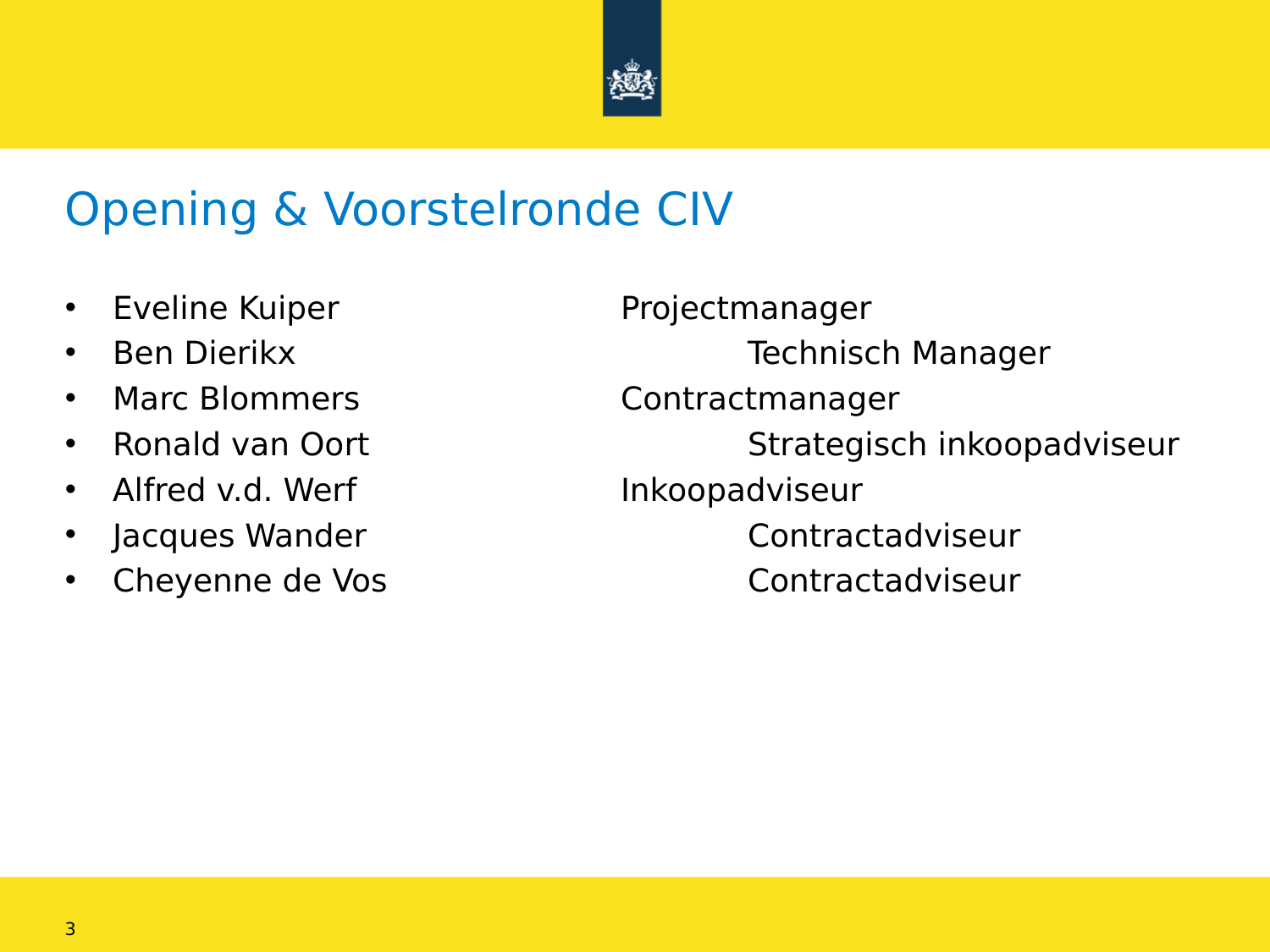

# Opening & Voorstelronde CIV
Eveline Kuiper 			Projectmanager
Ben Dierikx				Technisch Manager
Marc Blommers			Contractmanager
Ronald van Oort			Strategisch inkoopadviseur
Alfred v.d. Werf			Inkoopadviseur
Jacques Wander			Contractadviseur
Cheyenne de Vos			Contractadviseur